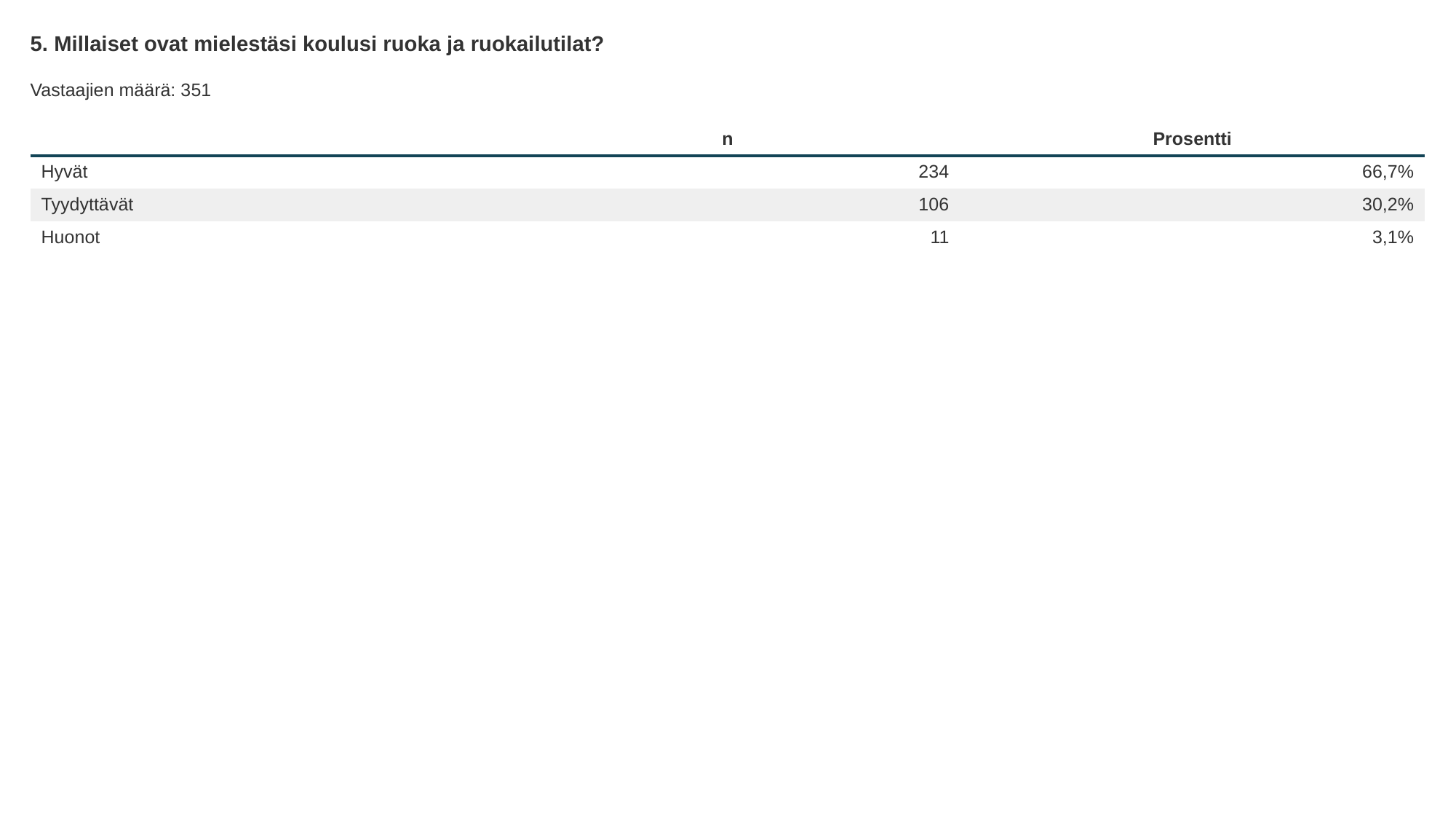

5. Millaiset ovat mielestäsi koulusi ruoka ja ruokailutilat?
Vastaajien määrä: 351
|  | n | Prosentti |
| --- | --- | --- |
| Hyvät | 234 | 66,7% |
| Tyydyttävät | 106 | 30,2% |
| Huonot | 11 | 3,1% |